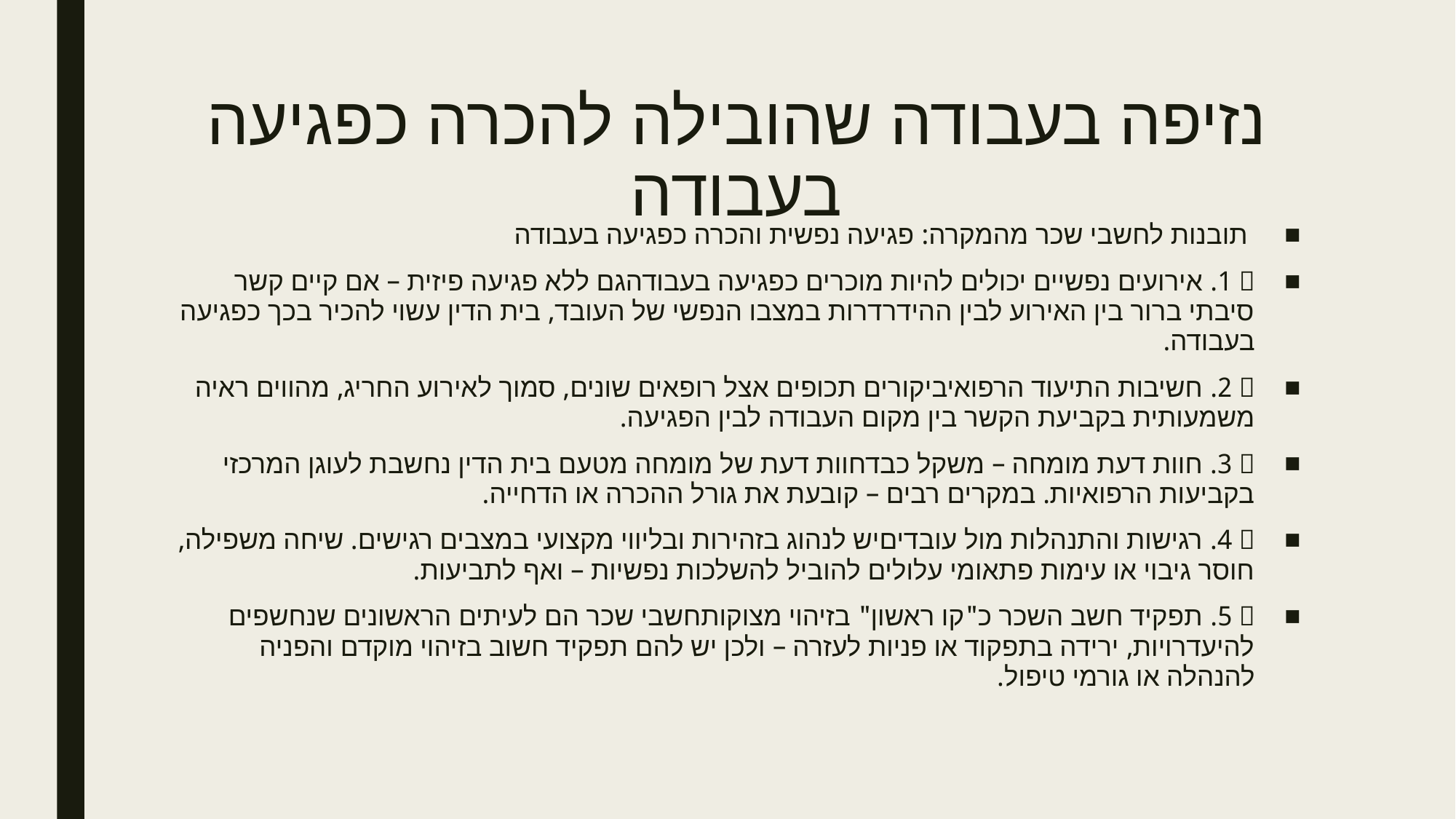

# נזיפה בעבודה שהובילה להכרה כפגיעה בעבודה
 תובנות לחשבי שכר מהמקרה: פגיעה נפשית והכרה כפגיעה בעבודה
🔹 1. אירועים נפשיים יכולים להיות מוכרים כפגיעה בעבודהגם ללא פגיעה פיזית – אם קיים קשר סיבתי ברור בין האירוע לבין ההידרדרות במצבו הנפשי של העובד, בית הדין עשוי להכיר בכך כפגיעה בעבודה.
🔹 2. חשיבות התיעוד הרפואיביקורים תכופים אצל רופאים שונים, סמוך לאירוע החריג, מהווים ראיה משמעותית בקביעת הקשר בין מקום העבודה לבין הפגיעה.
🔹 3. חוות דעת מומחה – משקל כבדחוות דעת של מומחה מטעם בית הדין נחשבת לעוגן המרכזי בקביעות הרפואיות. במקרים רבים – קובעת את גורל ההכרה או הדחייה.
🔹 4. רגישות והתנהלות מול עובדיםיש לנהוג בזהירות ובליווי מקצועי במצבים רגישים. שיחה משפילה, חוסר גיבוי או עימות פתאומי עלולים להוביל להשלכות נפשיות – ואף לתביעות.
🔹 5. תפקיד חשב השכר כ"קו ראשון" בזיהוי מצוקותחשבי שכר הם לעיתים הראשונים שנחשפים להיעדרויות, ירידה בתפקוד או פניות לעזרה – ולכן יש להם תפקיד חשוב בזיהוי מוקדם והפניה להנהלה או גורמי טיפול.